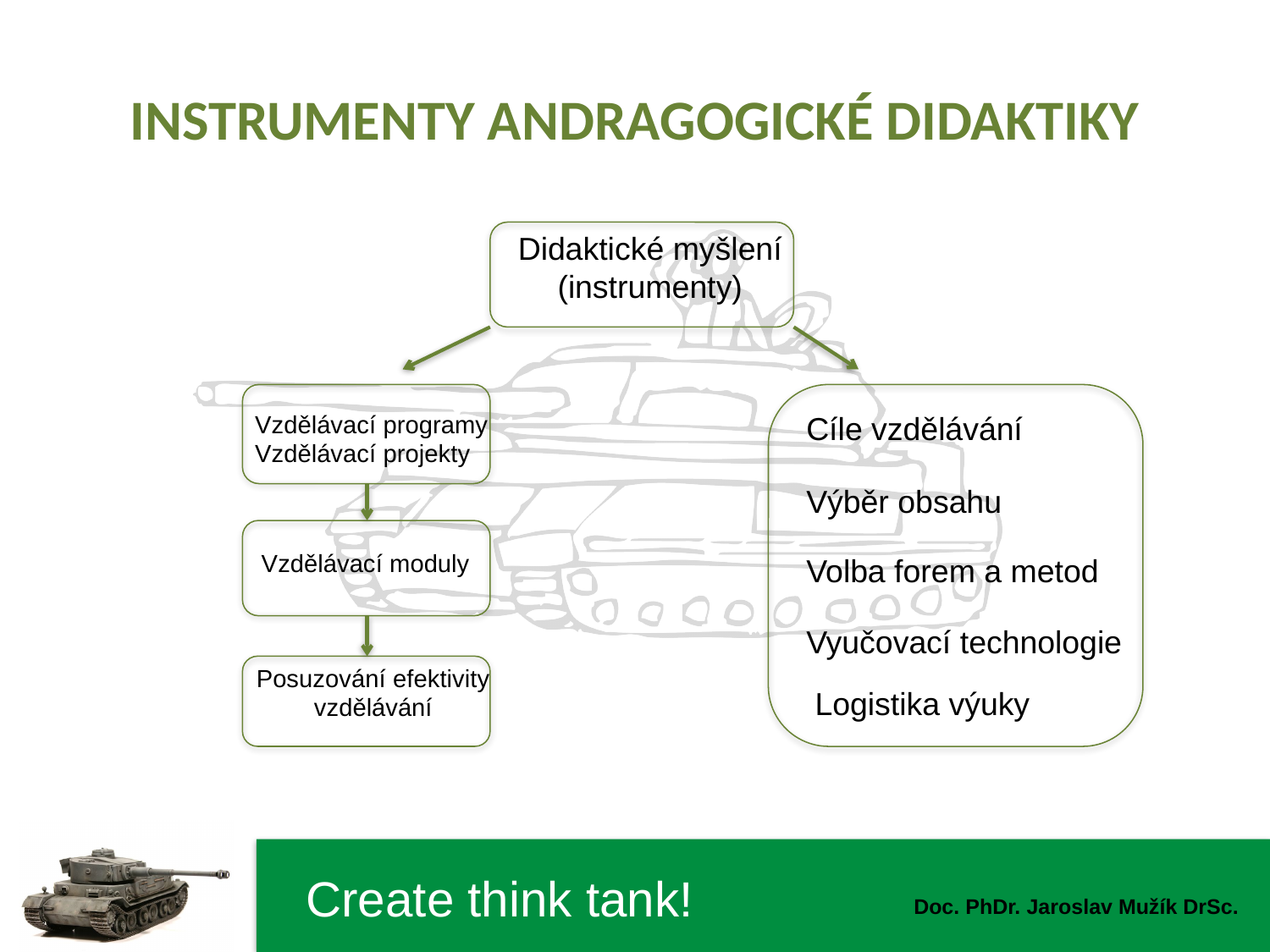

# INSTRUMENTY ANDRAGOGICKÉ DIDAKTIKY

Didaktické myšlení (instrumenty)

Vzdělávací programy
Vzdělávací projekty
Cíle vzdělávání
Výběr obsahu

Vzdělávací moduly
Volba forem a metod
Vyučovací technologie

Posuzování efektivity vzdělávání
 Logistika výuky